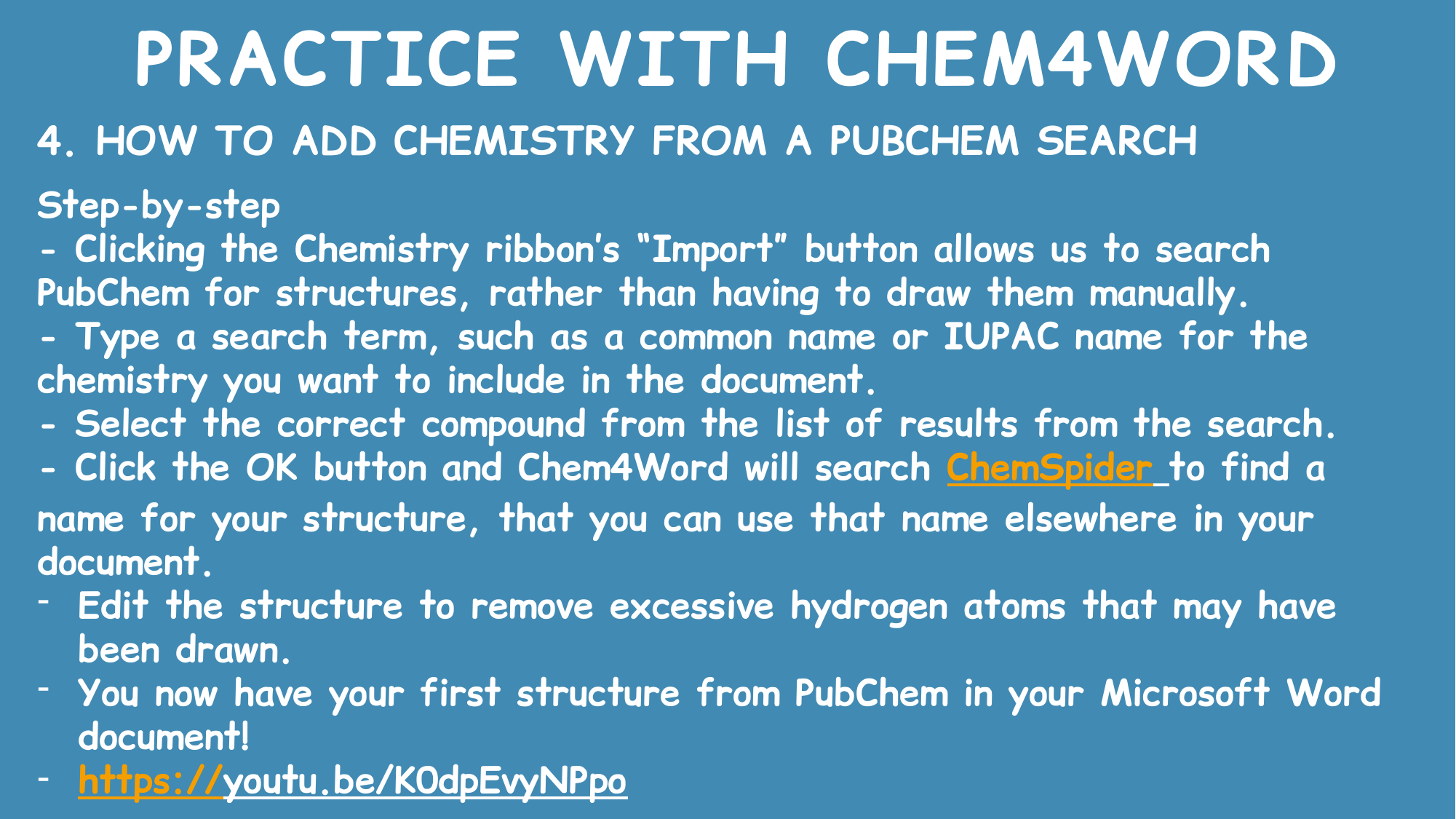

# PRACTICE WITH CHEM4WORD
4. HOW TO ADD CHEMISTRY FROM A PUBCHEM SEARCH

Step-by-step
- Clicking the Chemistry ribbon’s “Import” button allows us to search 	PubChem for structures, rather than having to draw them manually.
- Type a search term, such as a common name or IUPAC name for the 	chemistry you want to include in the document.
- Select the correct compound from the list of results from the search.
- Click the OK button and Chem4Word will search ChemSpider to find a 	name for your structure, that you can use that name elsewhere in your 	document.
Edit the structure to remove excessive hydrogen atoms that may have 	been drawn.
You now have your first structure from PubChem in your Microsoft Word document!
https://youtu.be/K0dpEvyNPpo